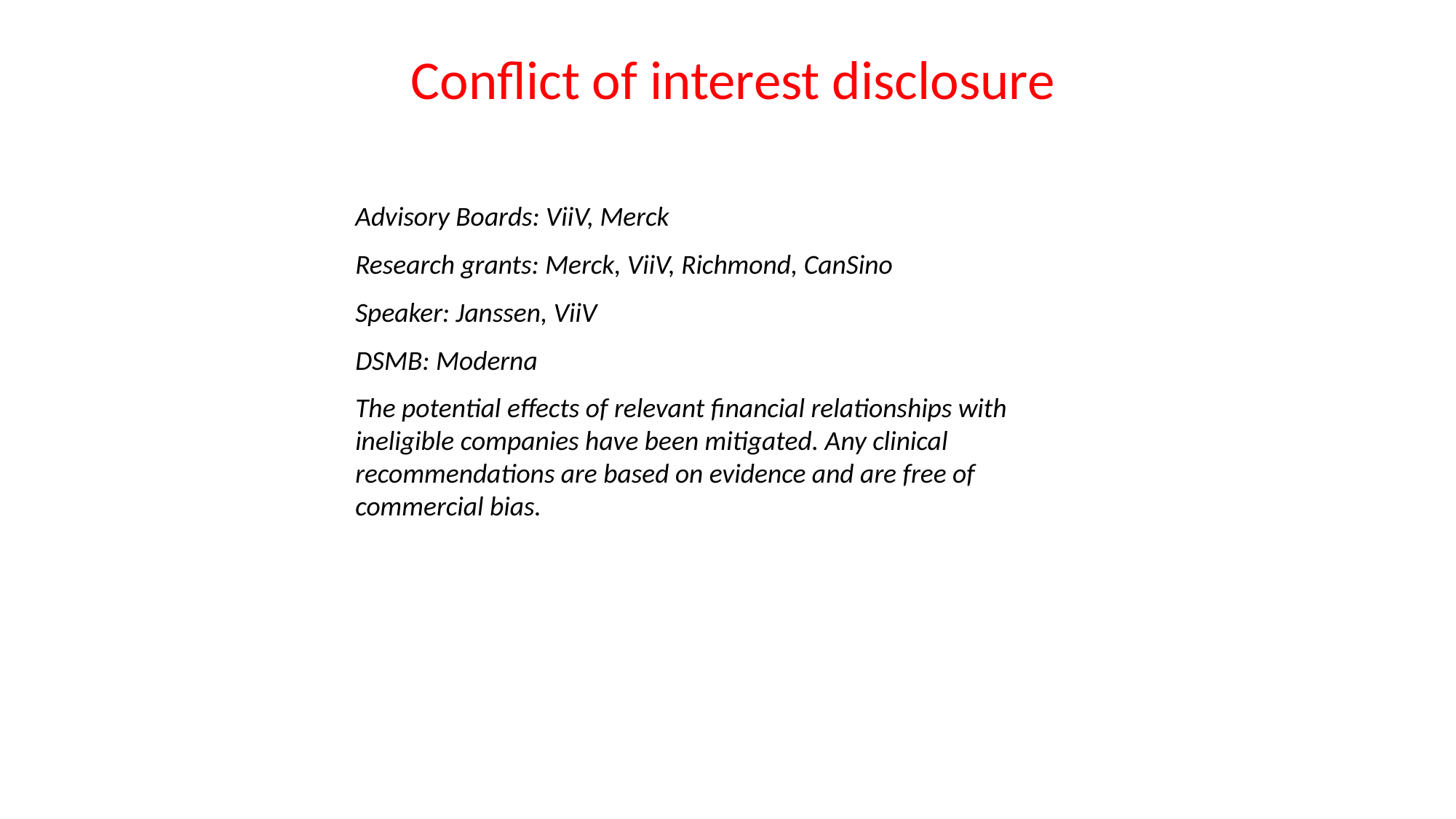

# Conflict of interest disclosure
Advisory Boards: ViiV, Merck
Research grants: Merck, ViiV, Richmond, CanSino
Speaker: Janssen, ViiV
DSMB: Moderna
The potential effects of relevant financial relationships with ineligible companies have been mitigated. Any clinical recommendations are based on evidence and are free of commercial bias.